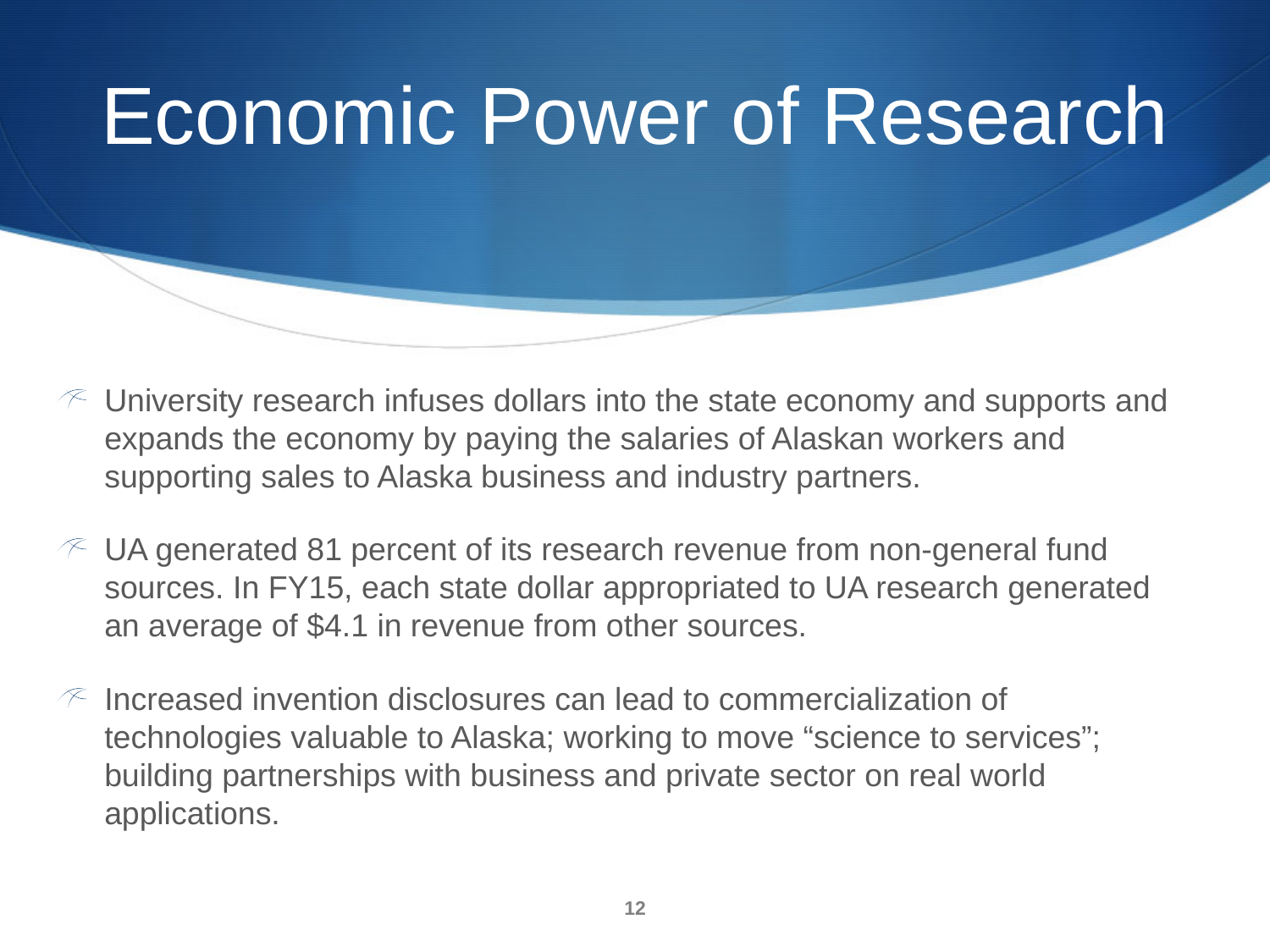

# Economic Power of Research
University research infuses dollars into the state economy and supports and expands the economy by paying the salaries of Alaskan workers and supporting sales to Alaska business and industry partners.
UA generated 81 percent of its research revenue from non-general fund sources. In FY15, each state dollar appropriated to UA research generated an average of $4.1 in revenue from other sources.
Increased invention disclosures can lead to commercialization of technologies valuable to Alaska; working to move “science to services”; building partnerships with business and private sector on real world applications.
12